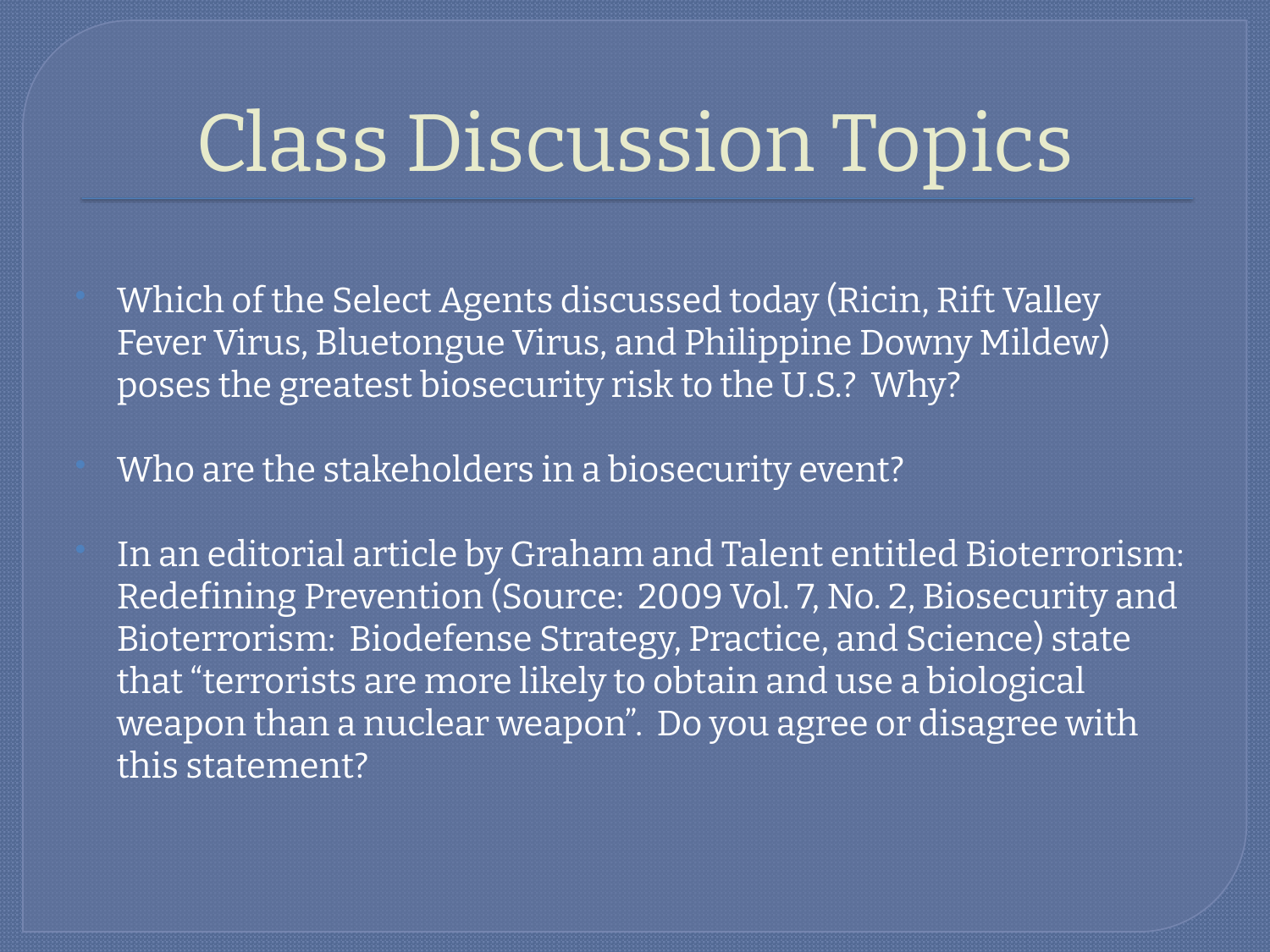

# Class Discussion Topics

Which of the Select Agents discussed today (Ricin, Rift Valley Fever Virus, Bluetongue Virus, and Philippine Downy Mildew) poses the greatest biosecurity risk to the U.S.?  Why?

Who are the stakeholders in a biosecurity event?

In an editorial article by Graham and Talent entitled Bioterrorism:  Redefining Prevention (Source:  2009 Vol. 7, No. 2, Biosecurity and Bioterrorism:  Biodefense Strategy, Practice, and Science) state that “terrorists are more likely to obtain and use a biological weapon than a nuclear weapon”.  Do you agree or disagree with this statement?